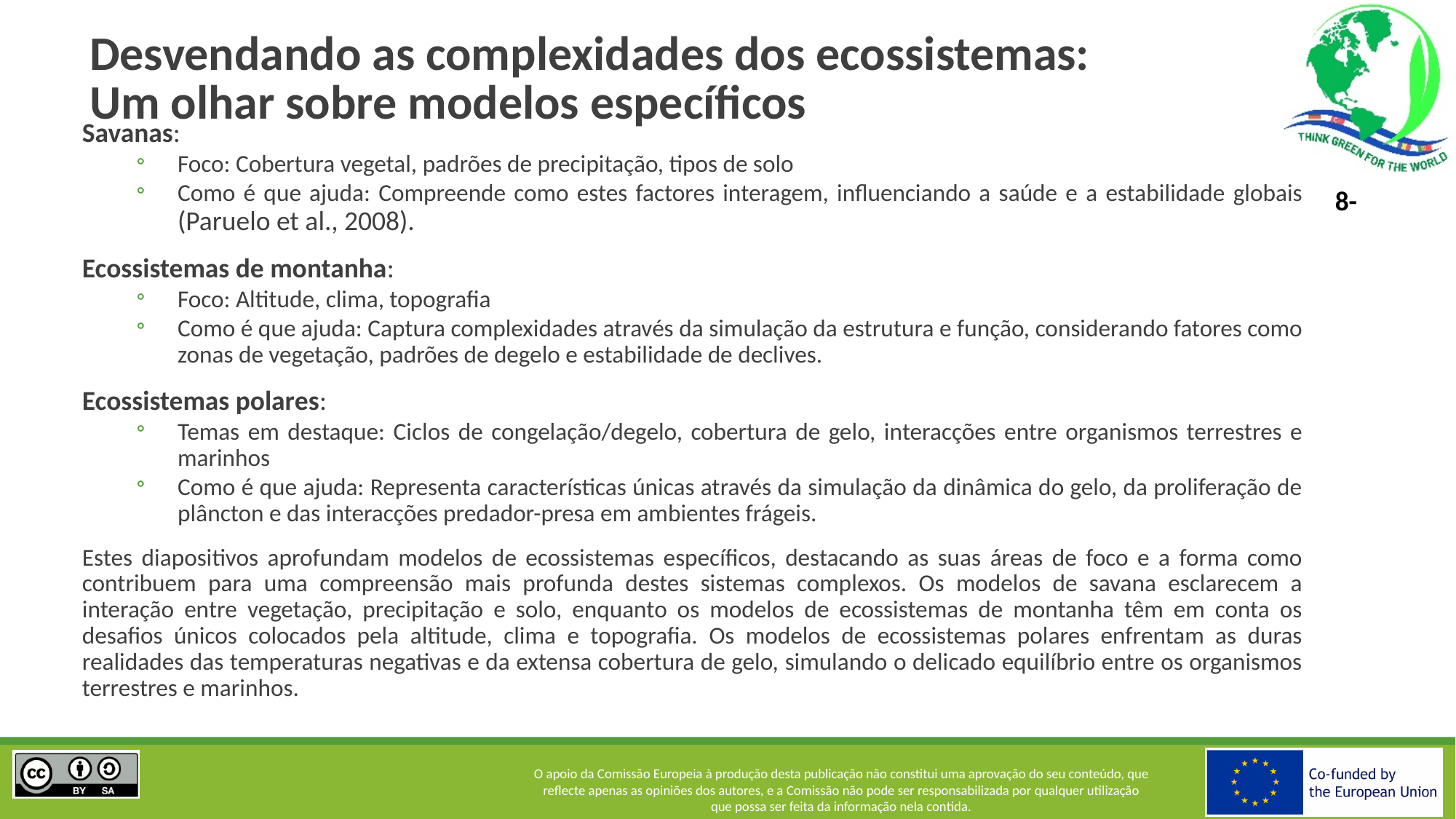

# Desvendando as complexidades dos ecossistemas: Um olhar sobre modelos específicos
Savanas:
Foco: Cobertura vegetal, padrões de precipitação, tipos de solo
Como é que ajuda: Compreende como estes factores interagem, influenciando a saúde e a estabilidade globais (Paruelo et al., 2008).
Ecossistemas de montanha:
Foco: Altitude, clima, topografia
Como é que ajuda: Captura complexidades através da simulação da estrutura e função, considerando fatores como zonas de vegetação, padrões de degelo e estabilidade de declives.
Ecossistemas polares:
Temas em destaque: Ciclos de congelação/degelo, cobertura de gelo, interacções entre organismos terrestres e marinhos
Como é que ajuda: Representa características únicas através da simulação da dinâmica do gelo, da proliferação de plâncton e das interacções predador-presa em ambientes frágeis.
Estes diapositivos aprofundam modelos de ecossistemas específicos, destacando as suas áreas de foco e a forma como contribuem para uma compreensão mais profunda destes sistemas complexos. Os modelos de savana esclarecem a interação entre vegetação, precipitação e solo, enquanto os modelos de ecossistemas de montanha têm em conta os desafios únicos colocados pela altitude, clima e topografia. Os modelos de ecossistemas polares enfrentam as duras realidades das temperaturas negativas e da extensa cobertura de gelo, simulando o delicado equilíbrio entre os organismos terrestres e marinhos.